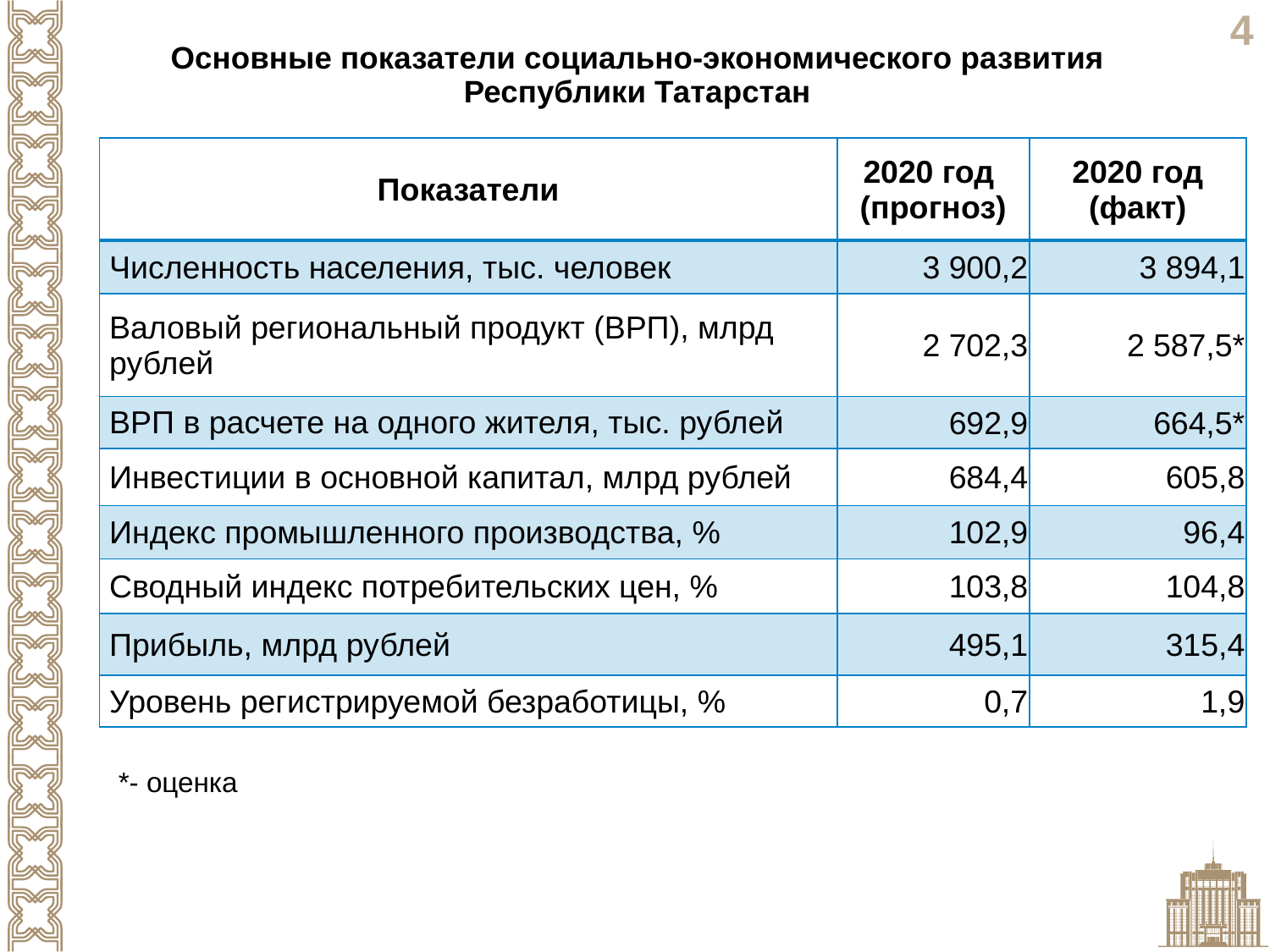

Основные показатели социально-экономического развития Республики Татарстан
| Показатели | 2020 год (прогноз) | 2020 год (факт) |
| --- | --- | --- |
| Численность населения, тыс. человек | 3 900,2 | 3 894,1 |
| Валовый региональный продукт (ВРП), млрд рублей | 2 702,3 | 2 587,5\* |
| ВРП в расчете на одного жителя, тыс. рублей | 692,9 | 664,5\* |
| Инвестиции в основной капитал, млрд рублей | 684,4 | 605,8 |
| Индекс промышленного производства, % | 102,9 | 96,4 |
| Сводный индекс потребительских цен, % | 103,8 | 104,8 |
| Прибыль, млрд рублей | 495,1 | 315,4 |
| Уровень регистрируемой безработицы, % | 0,7 | 1,9 |
*- оценка